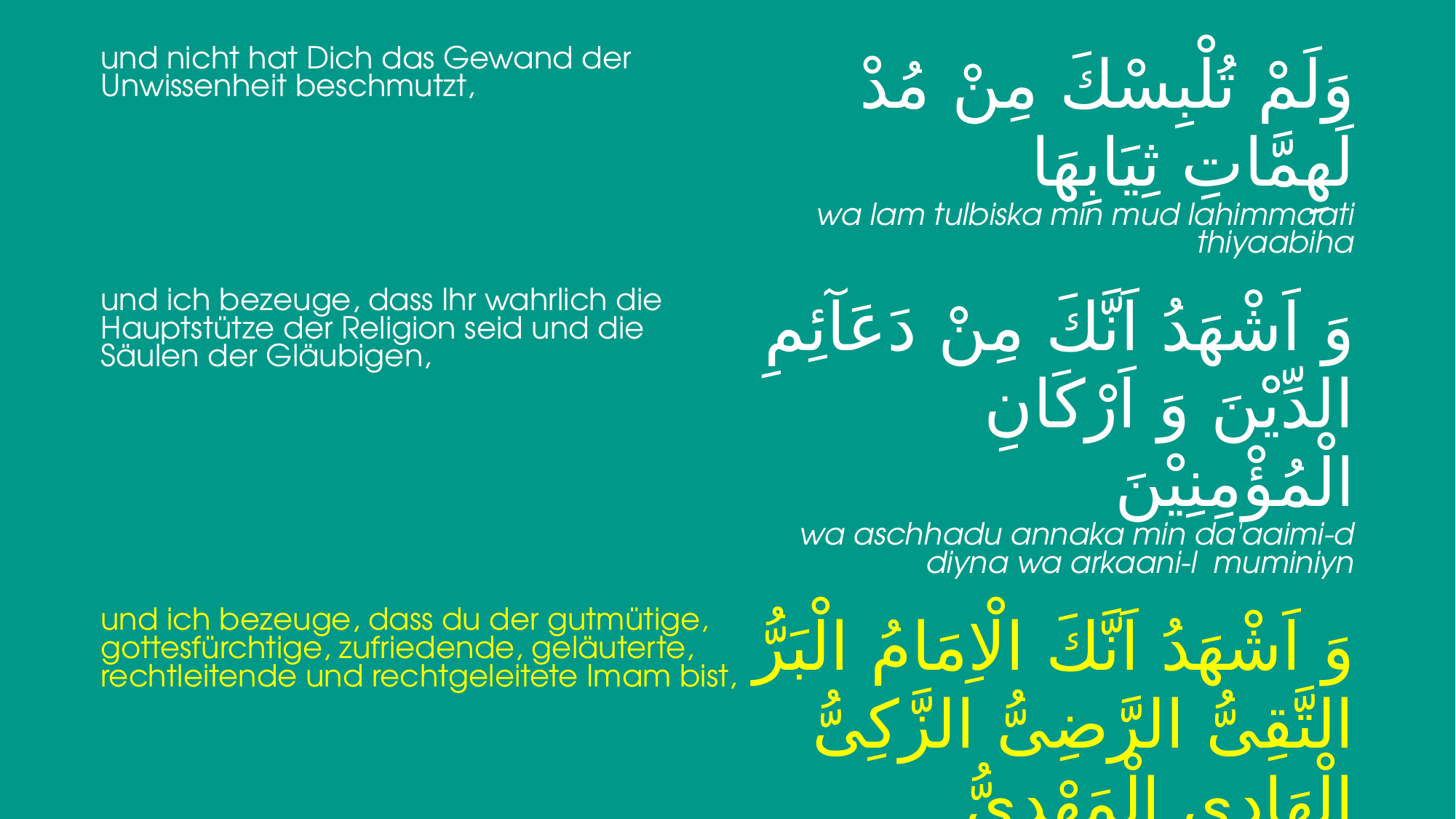

| und nicht hat Dich das Gewand der Unwissenheit beschmutzt, | وَلَمْ تُلْبِسْكَ مِنْ مُدْ لَهِمَّاتِ ثِیَابِهَا |
| --- | --- |
|  | wa lam tulbiska min mud lahimmaati thiyaabiha |
| und ich bezeuge, dass Ihr wahrlich die Hauptstütze der Religion seid und die Säulen der Gläubigen, | وَ اَشْهَدُ اَنَّكَ مِنْ دَعَآئِمِ الدِّیْنَ وَ اَرْکَانِ الْمُؤْمِنِیْنَ |
|  | wa aschhadu annaka min da'aaimi-d diyna wa arkaani-l muminiyn |
| und ich bezeuge, dass du der gutmütige, gottesfürchtige, zufriedende, geläuterte, rechtleitende und rechtgeleitete Imam bist, | وَ اَشْهَدُ اَنَّكَ الْاِمَامُ الْبَرُّ التَّقِیُّ الرَّضِیُّ الزَّكِیُّ الْهَادِی الْمَهْدِیُّ |
|  | wa aschhadu annaka-l imaamu-l barru-t taqiyyu-r radiyyu-z zakiyyu-l haadiy-l mahdi |